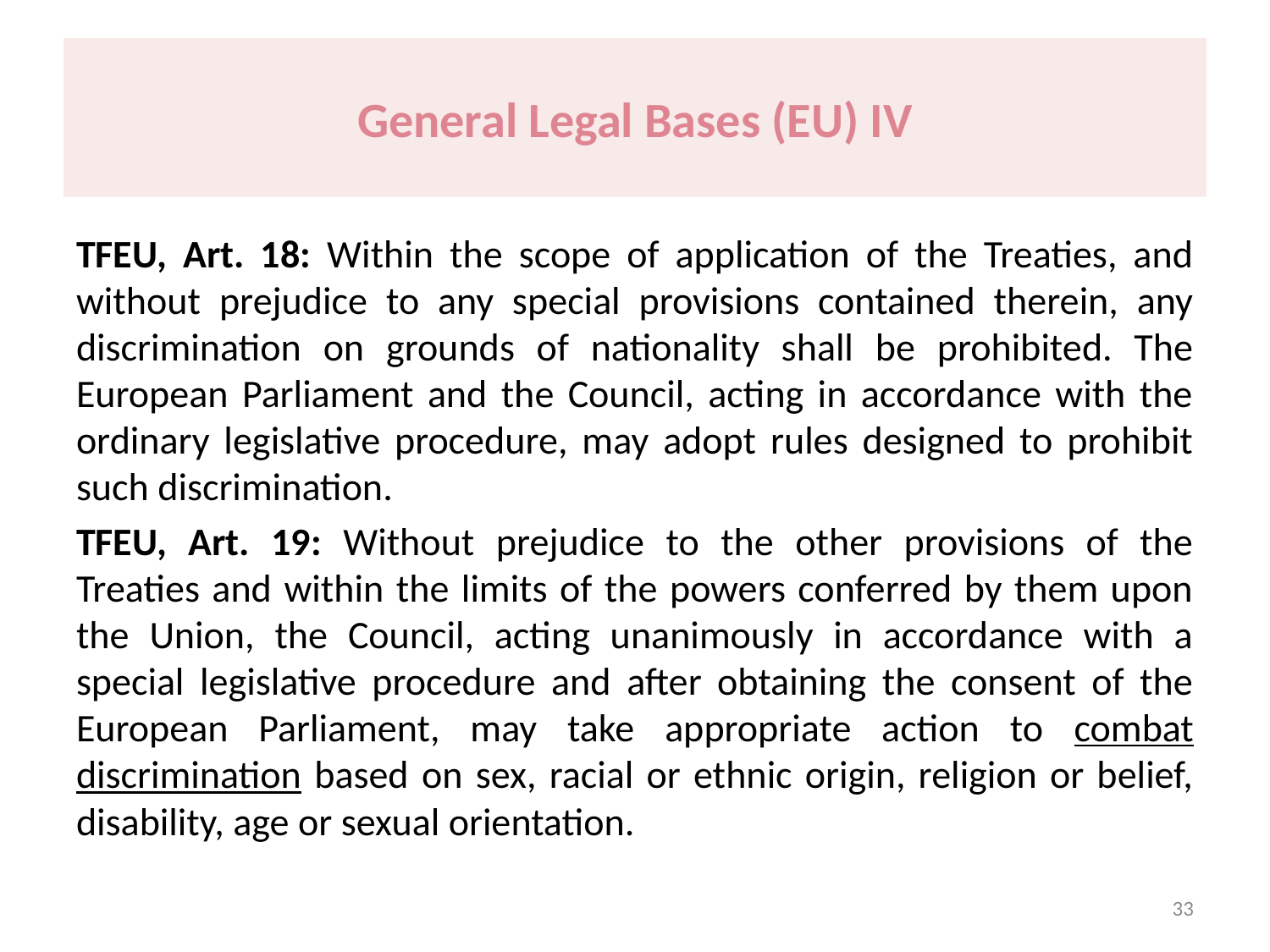

# General Legal Bases (EU) IV
TFEU, Art. 18: Within the scope of application of the Treaties, and without prejudice to any special provisions contained therein, any discrimination on grounds of nationality shall be prohibited. The European Parliament and the Council, acting in accordance with the ordinary legislative procedure, may adopt rules designed to prohibit such discrimination.
TFEU, Art. 19: Without prejudice to the other provisions of the Treaties and within the limits of the powers conferred by them upon the Union, the Council, acting unanimously in accordance with a special legislative procedure and after obtaining the consent of the European Parliament, may take appropriate action to combat discrimination based on sex, racial or ethnic origin, religion or belief, disability, age or sexual orientation.

33